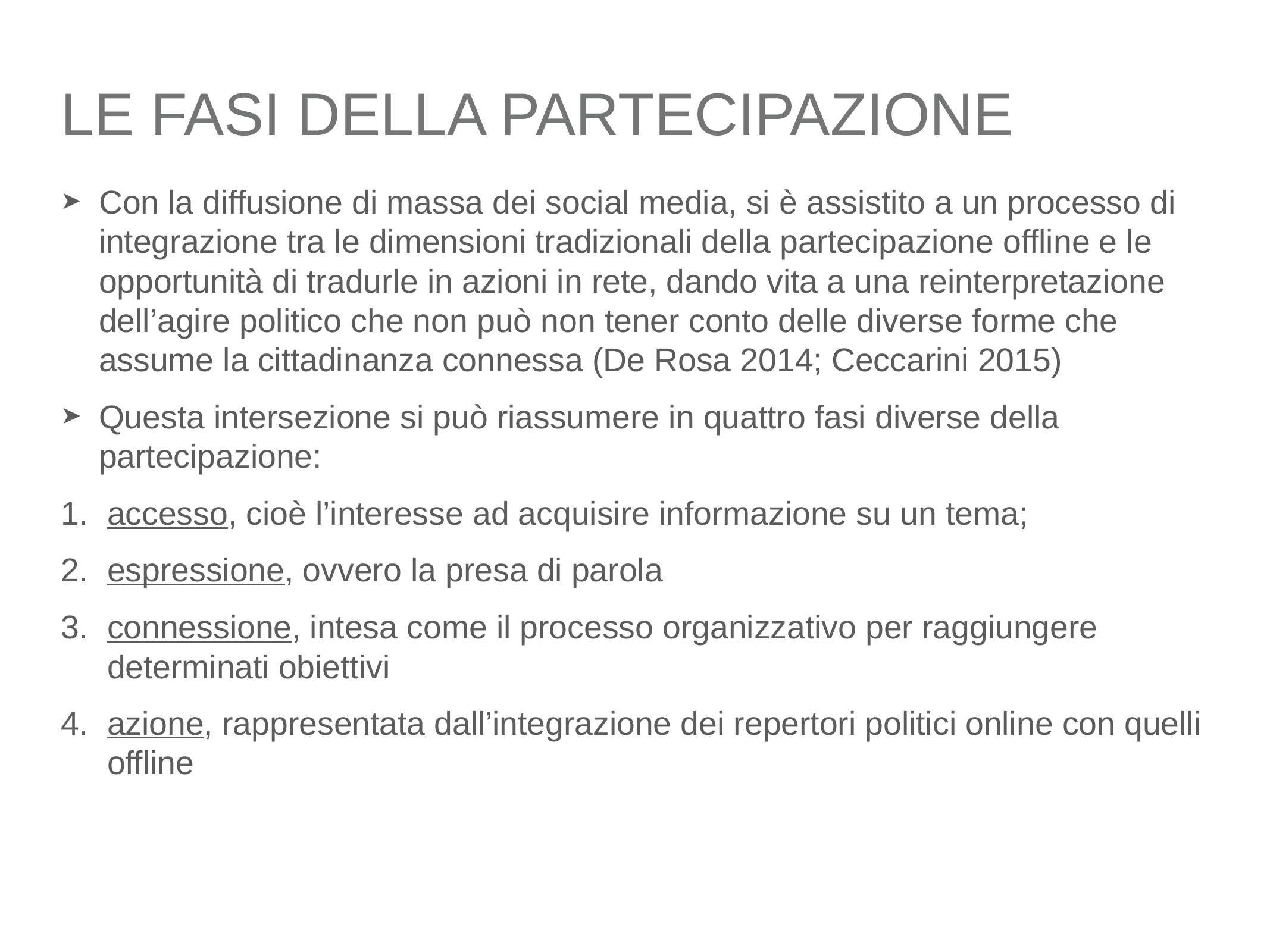

# le fasi della partecipazione

Con la diffusione di massa dei social media, si è assistito a un processo di integrazione tra le dimensioni tradizionali della partecipazione offline e le opportunità di tradurle in azioni in rete, dando vita a una reinterpretazione dell’agire politico che non può non tener conto delle diverse forme che assume la cittadinanza connessa (De Rosa 2014; Ceccarini 2015)
Questa intersezione si può riassumere in quattro fasi diverse della partecipazione:
accesso, cioè l’interesse ad acquisire informazione su un tema;
espressione, ovvero la presa di parola
connessione, intesa come il processo organizzativo per raggiungere determinati obiettivi
azione, rappresentata dall’integrazione dei repertori politici online con quelli offline